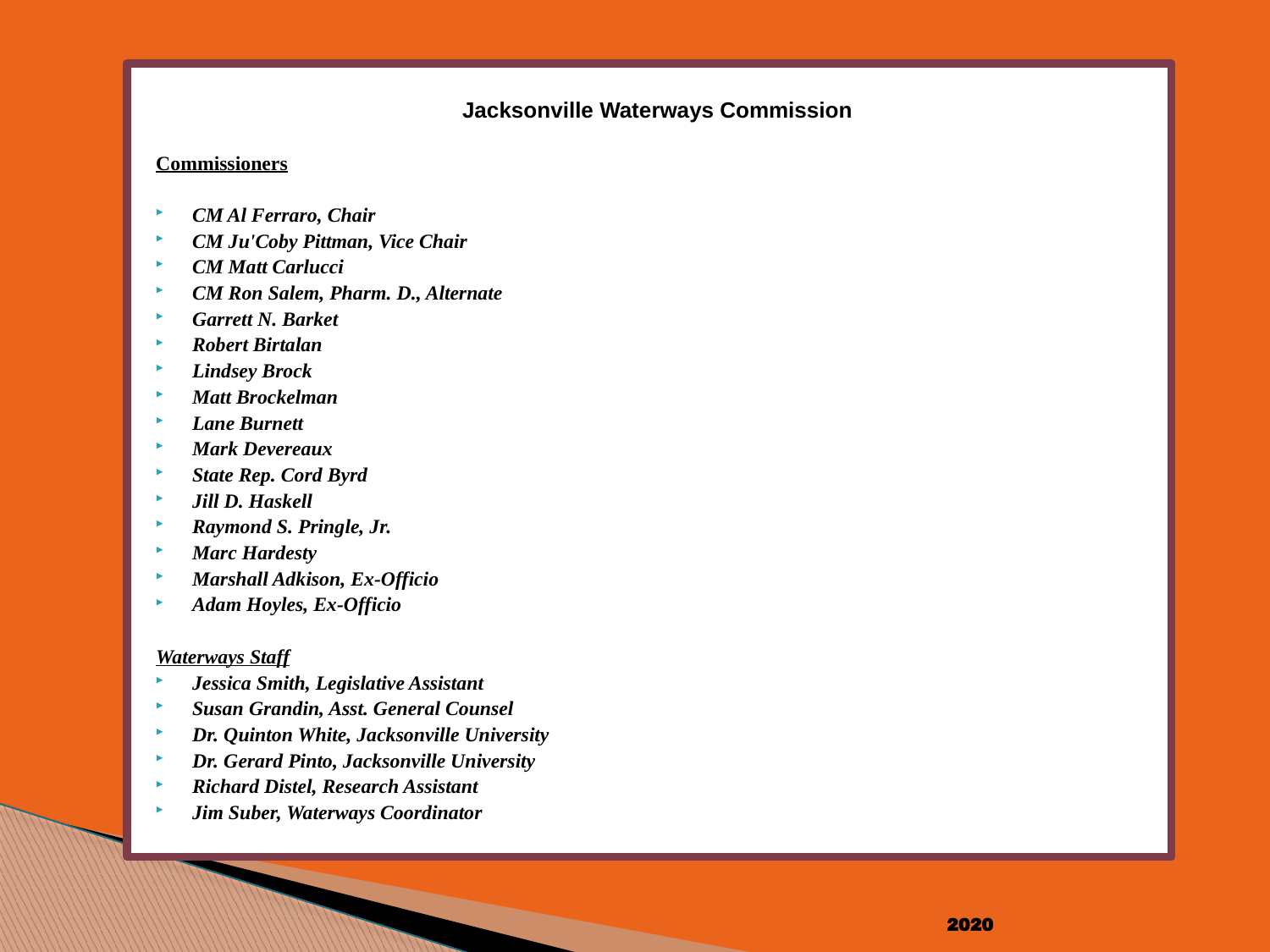

Jacksonville Waterways Commission

Commissioners

CM Al Ferraro, Chair
CM Ju'Coby Pittman, Vice Chair
CM Matt Carlucci
CM Ron Salem, Pharm. D., Alternate
Garrett N. Barket
Robert Birtalan
Lindsey Brock
Matt Brockelman
Lane Burnett
Mark Devereaux
State Rep. Cord Byrd
Jill D. Haskell
Raymond S. Pringle, Jr.
Marc Hardesty
Marshall Adkison, Ex-Officio
Adam Hoyles, Ex-Officio

Waterways Staff
Jessica Smith, Legislative Assistant
Susan Grandin, Asst. General Counsel
Dr. Quinton White, Jacksonville University
Dr. Gerard Pinto, Jacksonville University
Richard Distel, Research Assistant
Jim Suber, Waterways Coordinator
2020